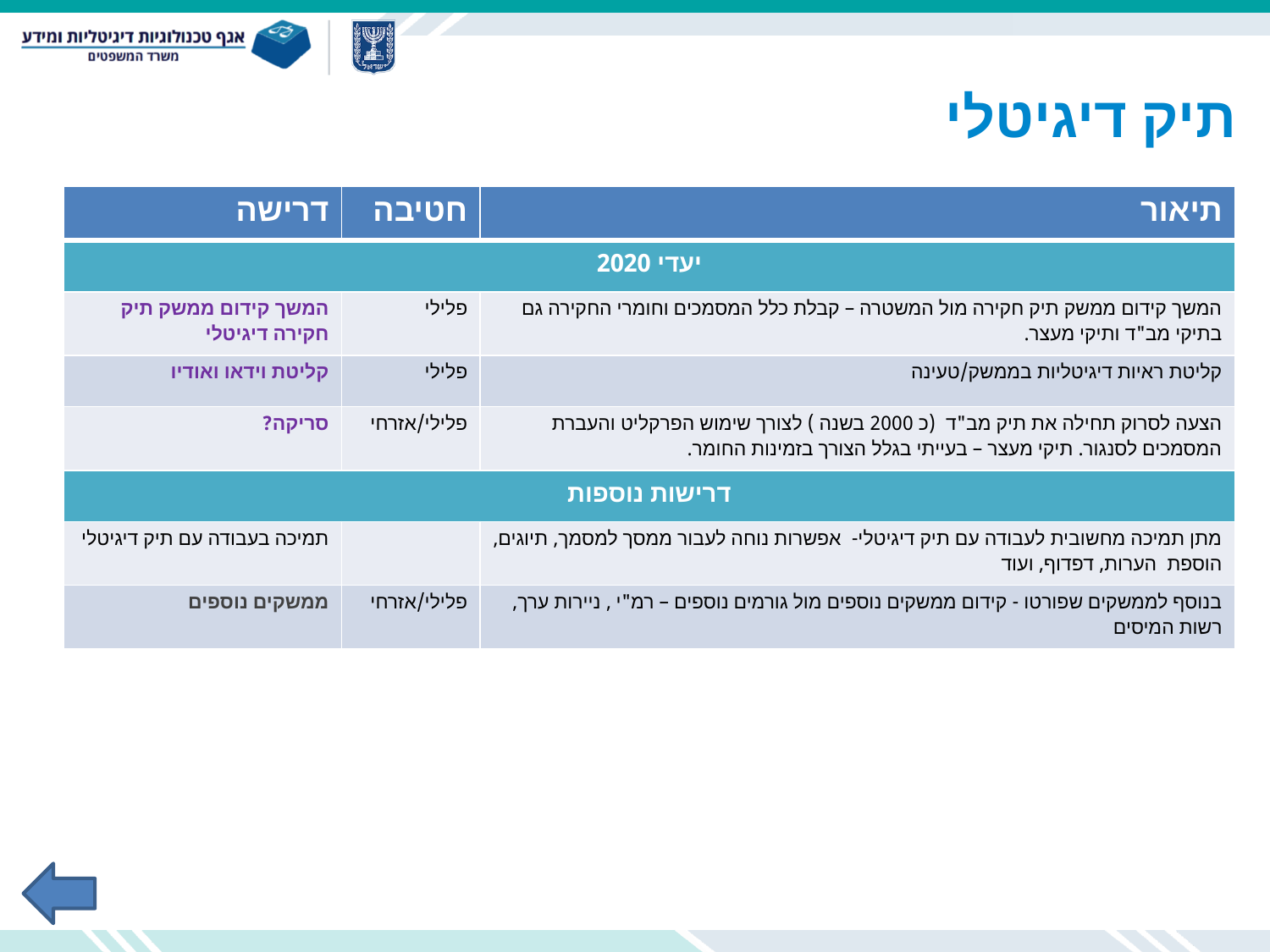

# תיק דיגיטלי
| דרישה | חטיבה | תיאור |
| --- | --- | --- |
| יעדי 2020 |  |  |
| המשך קידום ממשק תיק חקירה דיגיטלי | פלילי | המשך קידום ממשק תיק חקירה מול המשטרה – קבלת כלל המסמכים וחומרי החקירה גם בתיקי מב"ד ותיקי מעצר. |
| קליטת וידאו ואודיו | פלילי | קליטת ראיות דיגיטליות בממשק/טעינה |
| סריקה? | פלילי/אזרחי | הצעה לסרוק תחילה את תיק מב"ד (כ 2000 בשנה ) לצורך שימוש הפרקליט והעברת המסמכים לסנגור. תיקי מעצר – בעייתי בגלל הצורך בזמינות החומר. |
| דרישות נוספות |  |  |
| תמיכה בעבודה עם תיק דיגיטלי |  | מתן תמיכה מחשובית לעבודה עם תיק דיגיטלי- אפשרות נוחה לעבור ממסך למסמך, תיוגים, הוספת הערות, דפדוף, ועוד |
| ממשקים נוספים | פלילי/אזרחי | בנוסף לממשקים שפורטו - קידום ממשקים נוספים מול גורמים נוספים – רמ"י , ניירות ערך, רשות המיסים |